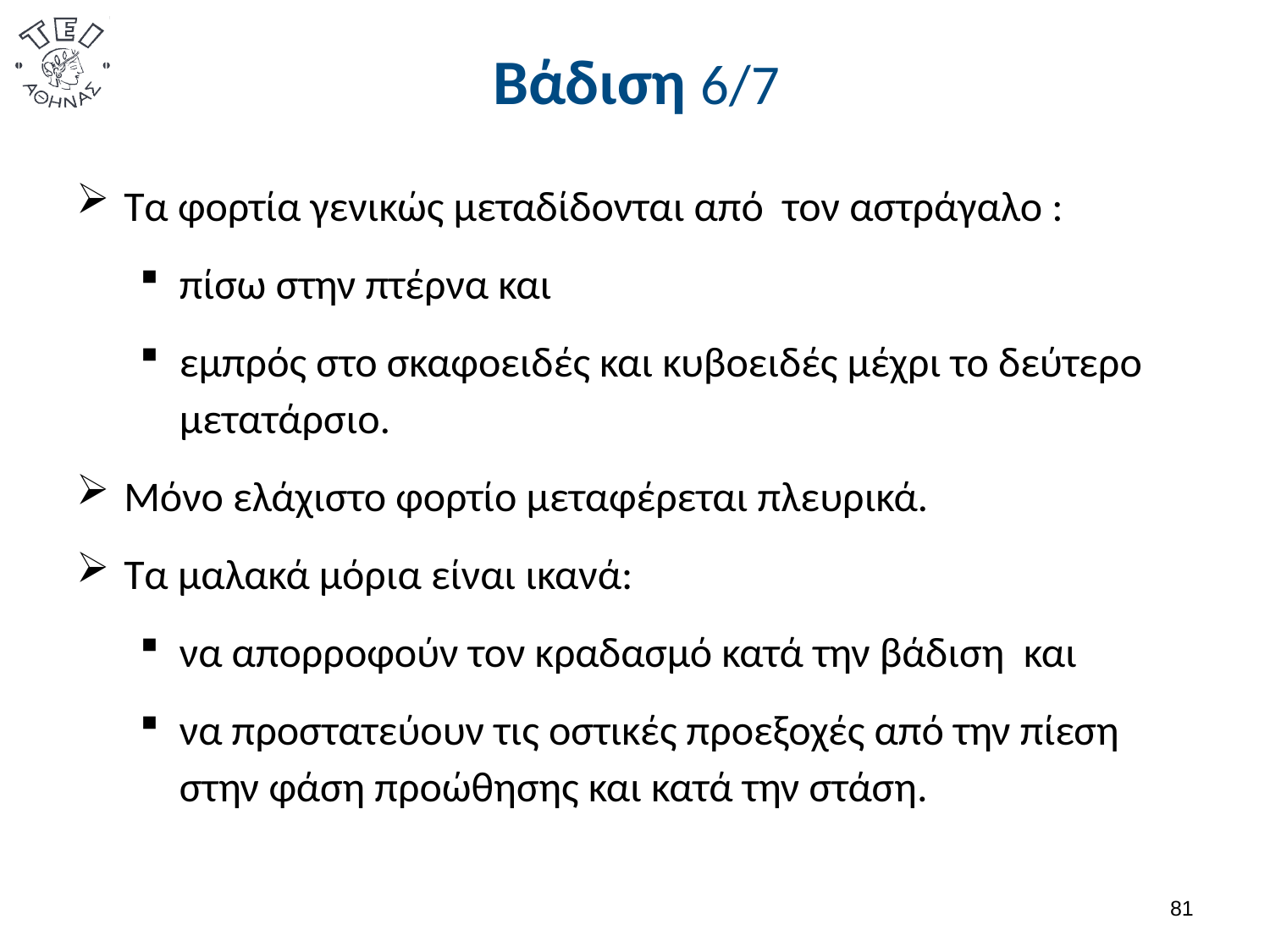

# Βάδιση 6/7
Τα φορτία γενικώς μεταδίδονται από  τον αστράγαλο :
πίσω στην πτέρνα και
εμπρός στο σκαφοειδές και κυβοειδές μέχρι το δεύτερο μετατάρσιο.
Μόνο ελάχιστο φορτίο μεταφέρεται πλευρικά.
Τα μαλακά μόρια είναι ικανά:
να απορροφούν τον κραδασμό κατά την βάδιση  και
να προστατεύουν τις οστικές προεξοχές από την πίεση στην φάση προώθησης και κατά την στάση.

81